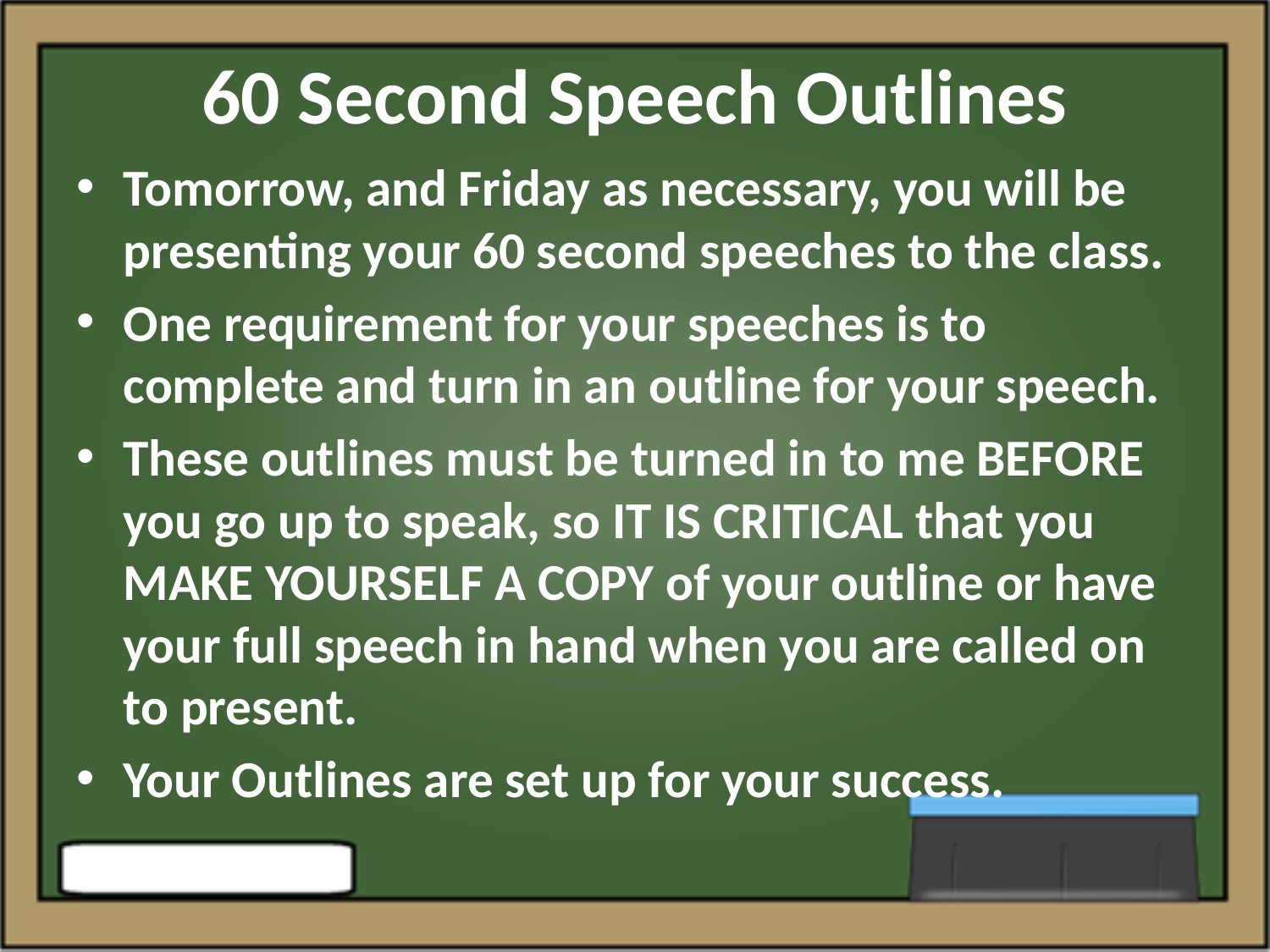

# 60 Second Speech Outlines
Tomorrow, and Friday as necessary, you will be presenting your 60 second speeches to the class.
One requirement for your speeches is to complete and turn in an outline for your speech.
These outlines must be turned in to me BEFORE you go up to speak, so IT IS CRITICAL that you MAKE YOURSELF A COPY of your outline or have your full speech in hand when you are called on to present.
Your Outlines are set up for your success.